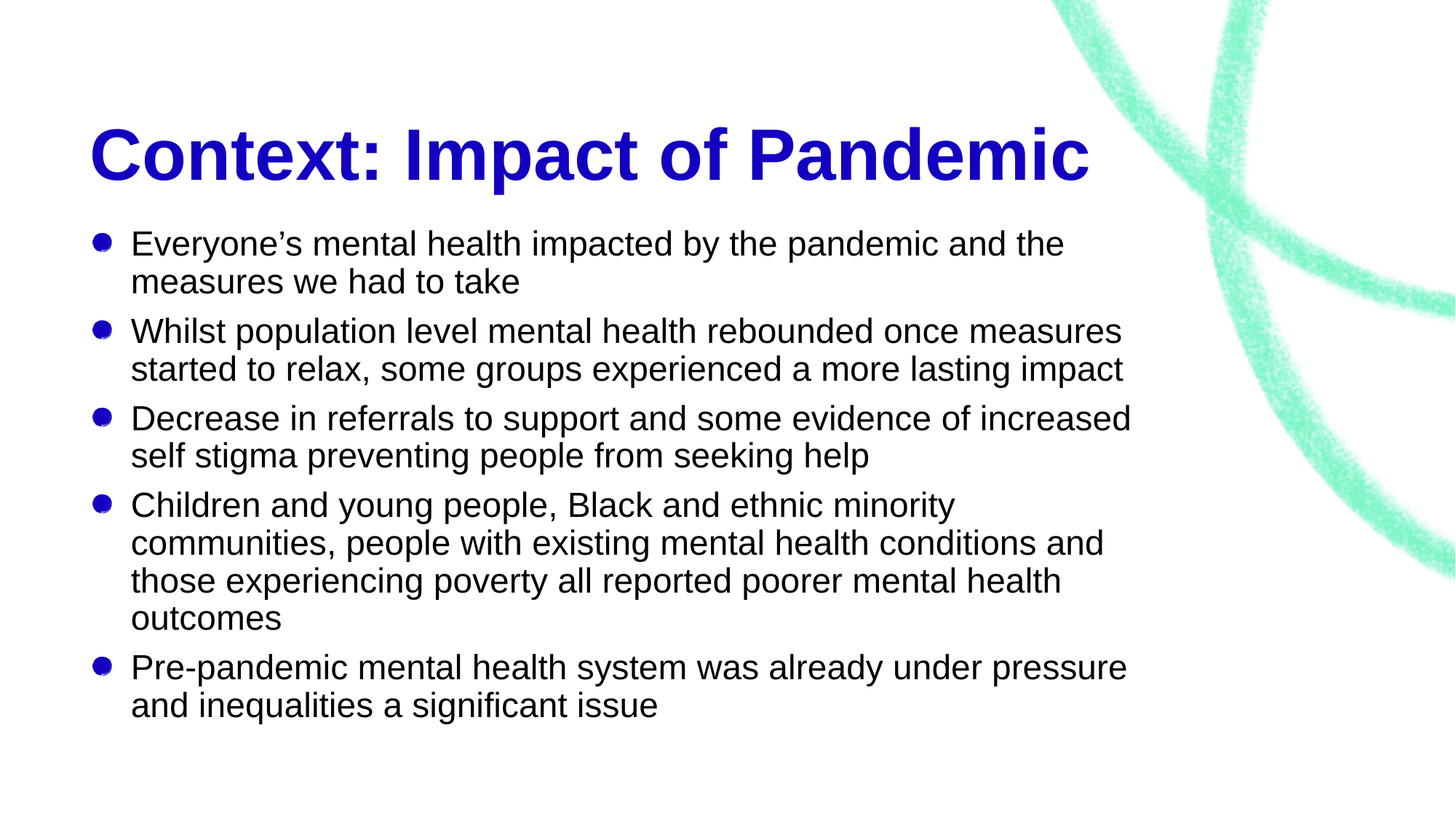

# Context: Impact of Pandemic
Everyone’s mental health impacted by the pandemic and the measures we had to take
Whilst population level mental health rebounded once measures started to relax, some groups experienced a more lasting impact
Decrease in referrals to support and some evidence of increased self stigma preventing people from seeking help
Children and young people, Black and ethnic minority communities, people with existing mental health conditions and those experiencing poverty all reported poorer mental health outcomes
Pre-pandemic mental health system was already under pressure and inequalities a significant issue